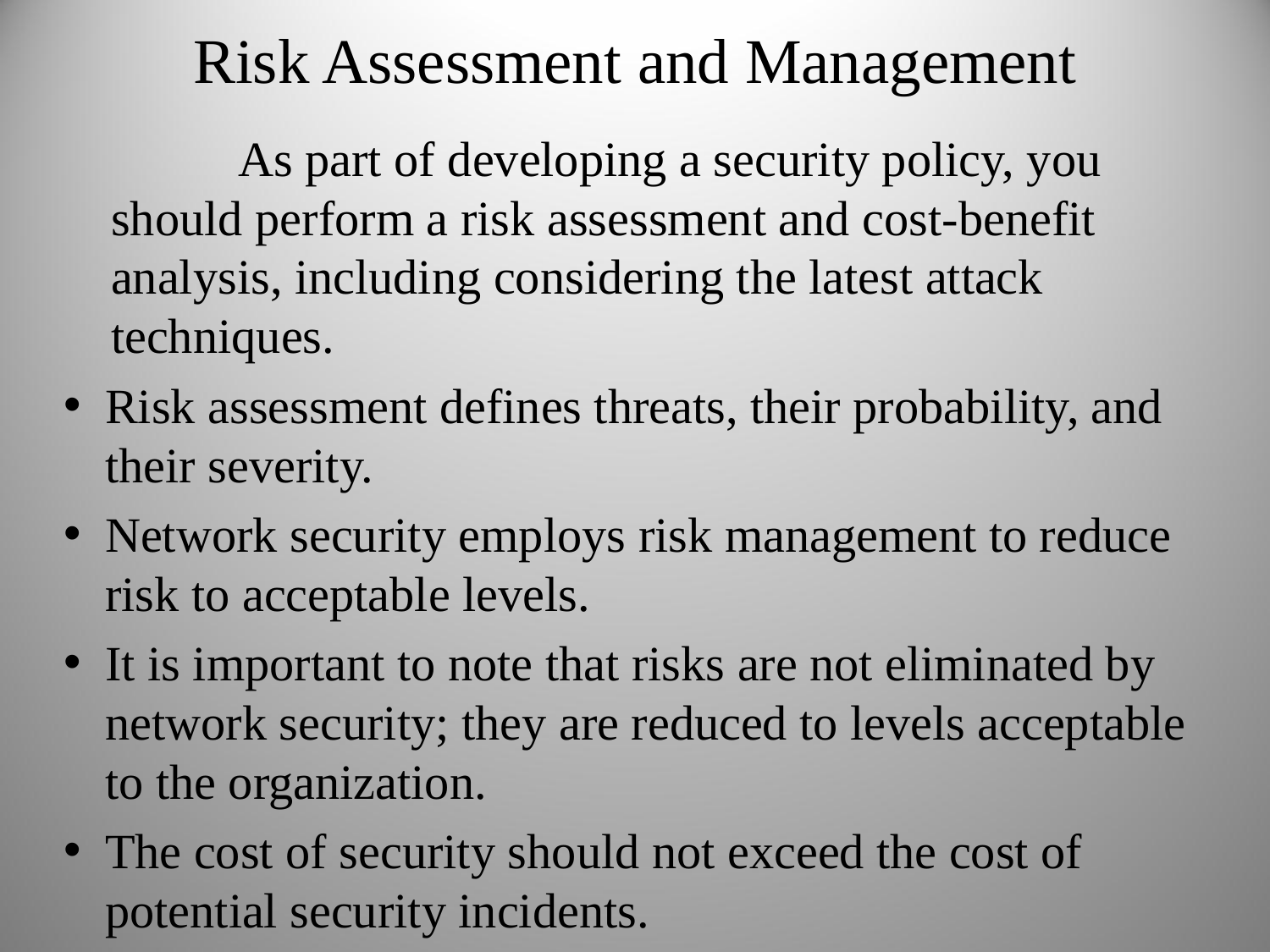

Risk Assessment and Management
		As part of developing a security policy, you should perform a risk assessment and cost-benefit analysis, including considering the latest attack techniques.
Risk assessment defines threats, their probability, and their severity.
Network security employs risk management to reduce risk to acceptable levels.
It is important to note that risks are not eliminated by network security; they are reduced to levels acceptable to the organization.
The cost of security should not exceed the cost of potential security incidents.